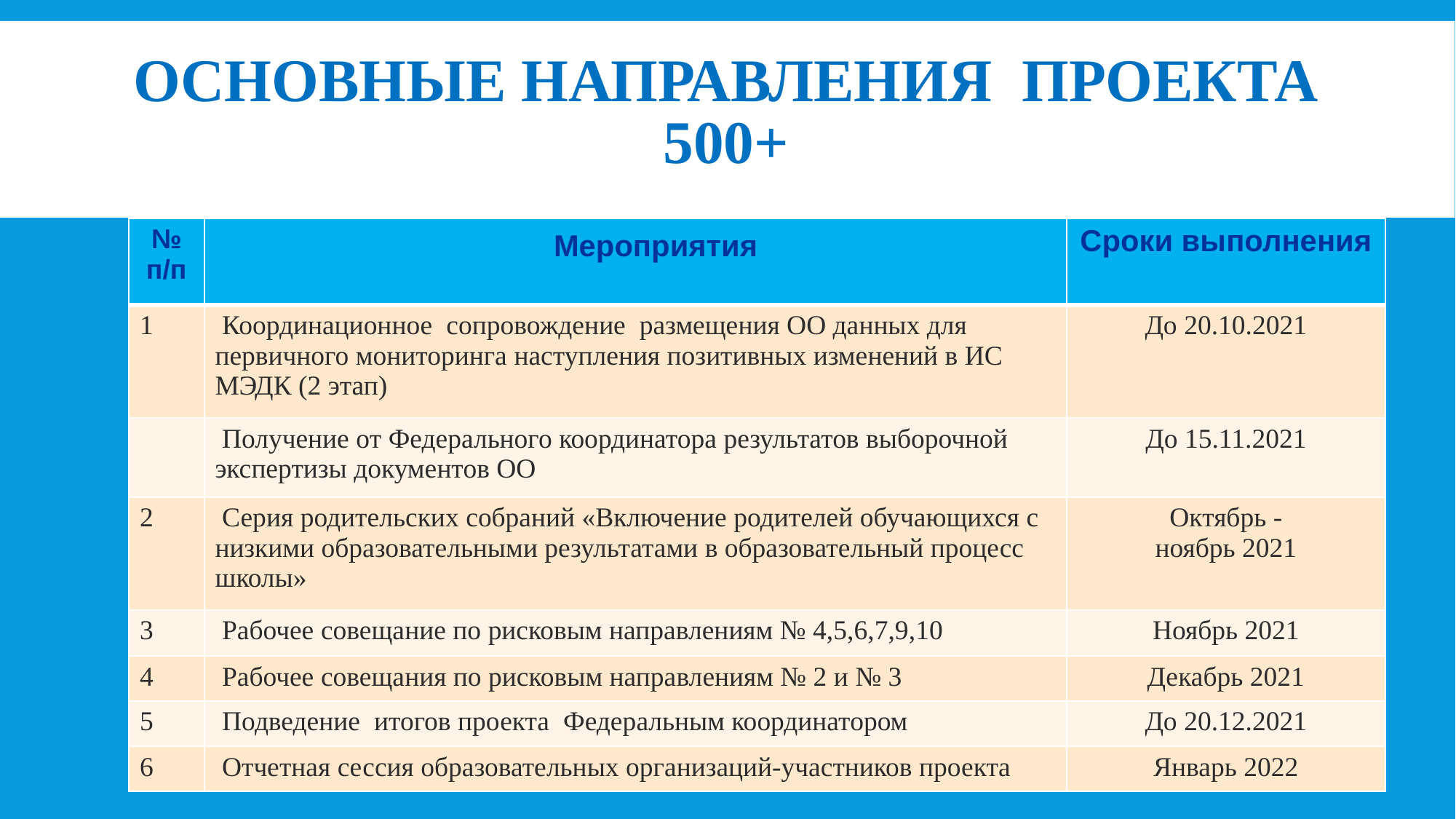

# Основные направления  проекта 500+
| № п/п | Мероприятия | Сроки выполнения |
| --- | --- | --- |
| 1 | Координационное сопровождение размещения ОО данных для первичного мониторинга наступления позитивных изменений в ИС МЭДК (2 этап) | До 20.10.2021 |
|  | Получение от Федерального координатора результатов выборочной экспертизы документов ОО | До 15.11.2021 |
| 2 | Серия родительских собраний «Включение родителей обучающихся с низкими образовательными результатами в образовательный процесс школы» | Октябрь - ноябрь 2021 |
| 3 | Рабочее совещание по рисковым направлениям № 4,5,6,7,9,10 | Ноябрь 2021 |
| 4 | Рабочее совещания по рисковым направлениям № 2 и № 3 | Декабрь 2021 |
| 5 | Подведение итогов проекта Федеральным координатором | До 20.12.2021 |
| 6 | Отчетная сессия образовательных организаций-участников проекта | Январь 2022 |